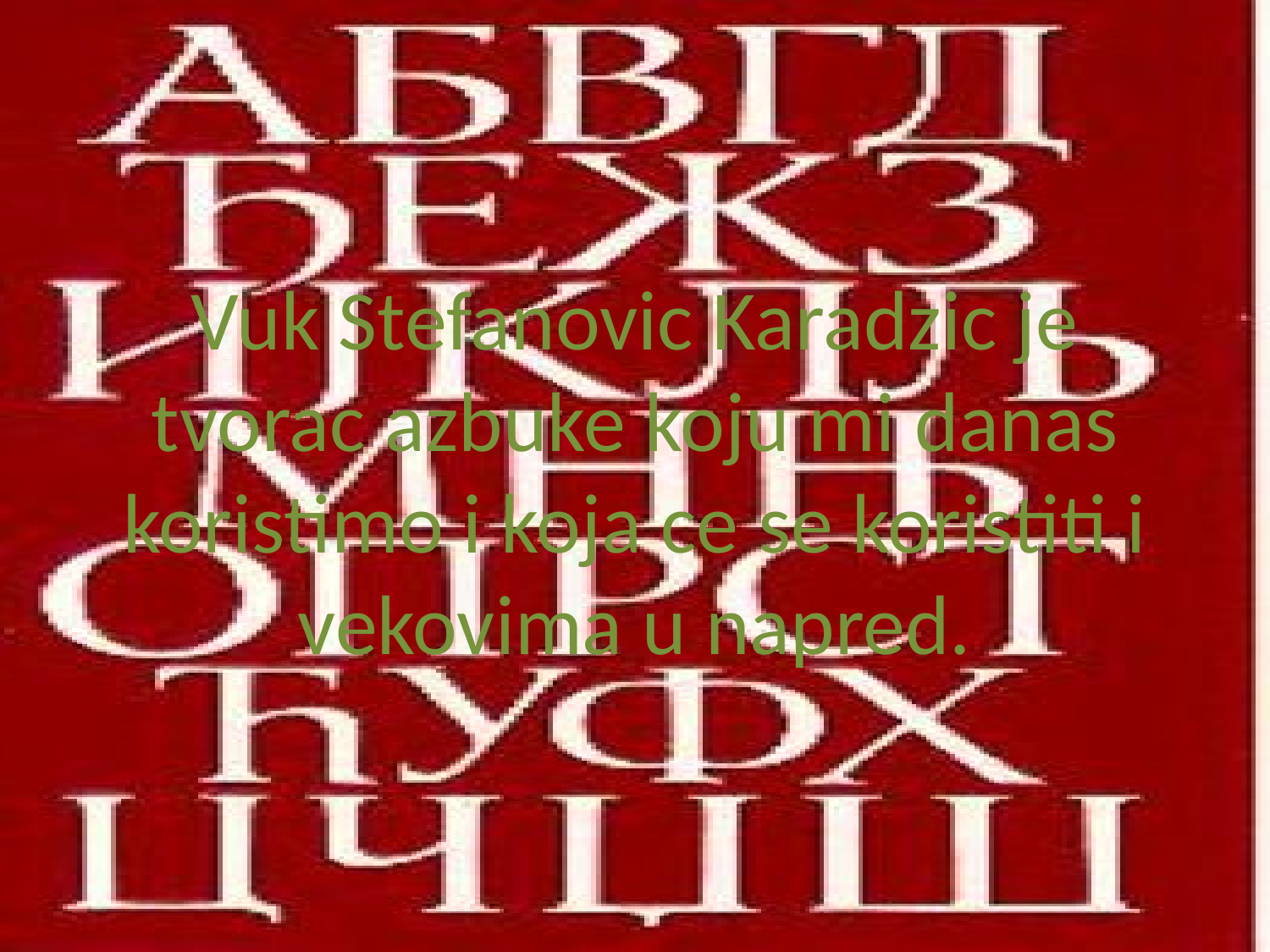

# Vuk Stefanovic Karadzic je tvorac azbuke koju mi danas koristimo i koja ce se koristiti i vekovima u napred.